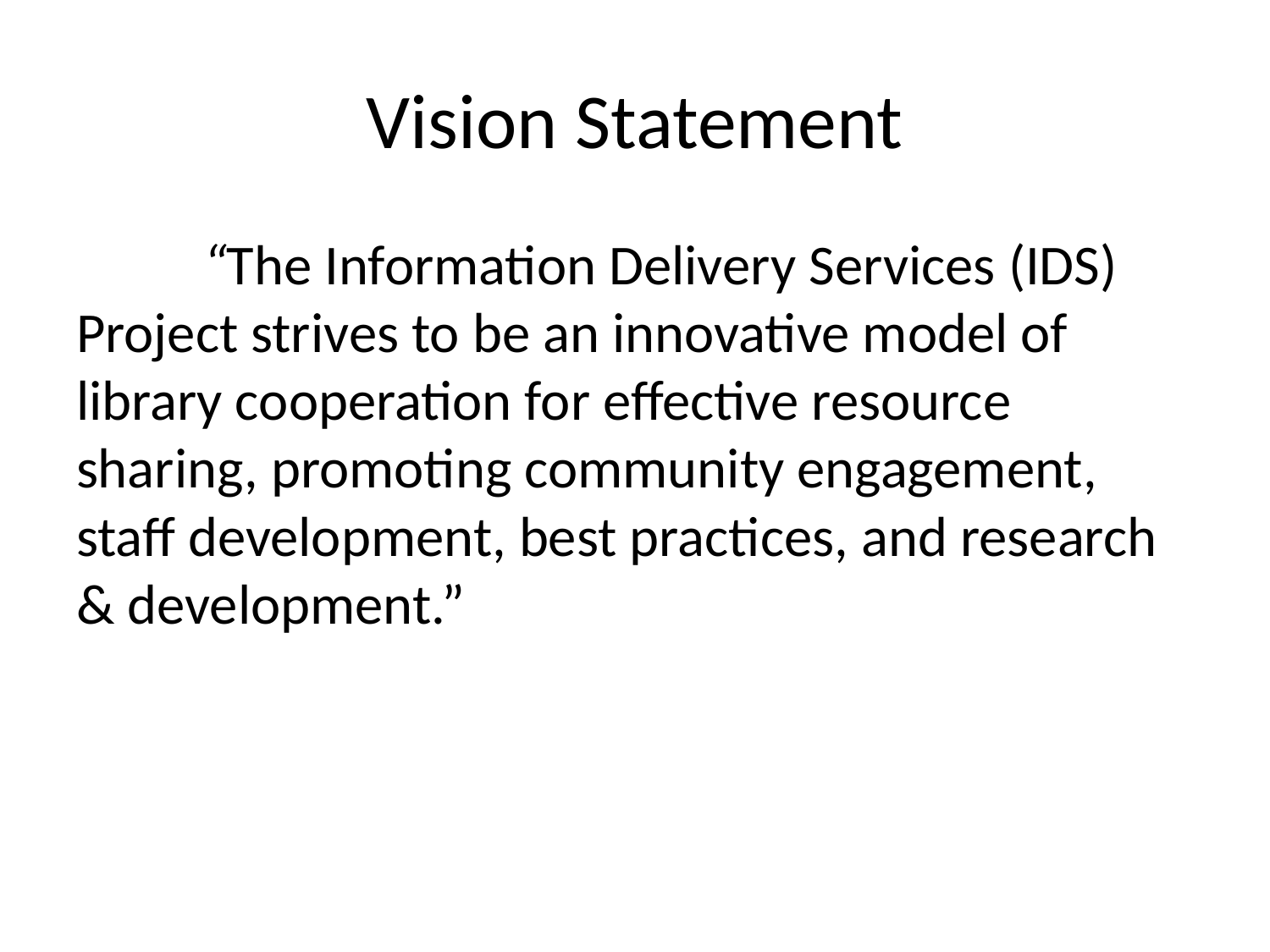

# Vision Statement
	“The Information Delivery Services (IDS) Project strives to be an innovative model of library cooperation for effective resource sharing, promoting community engagement, staff development, best practices, and research & development.”